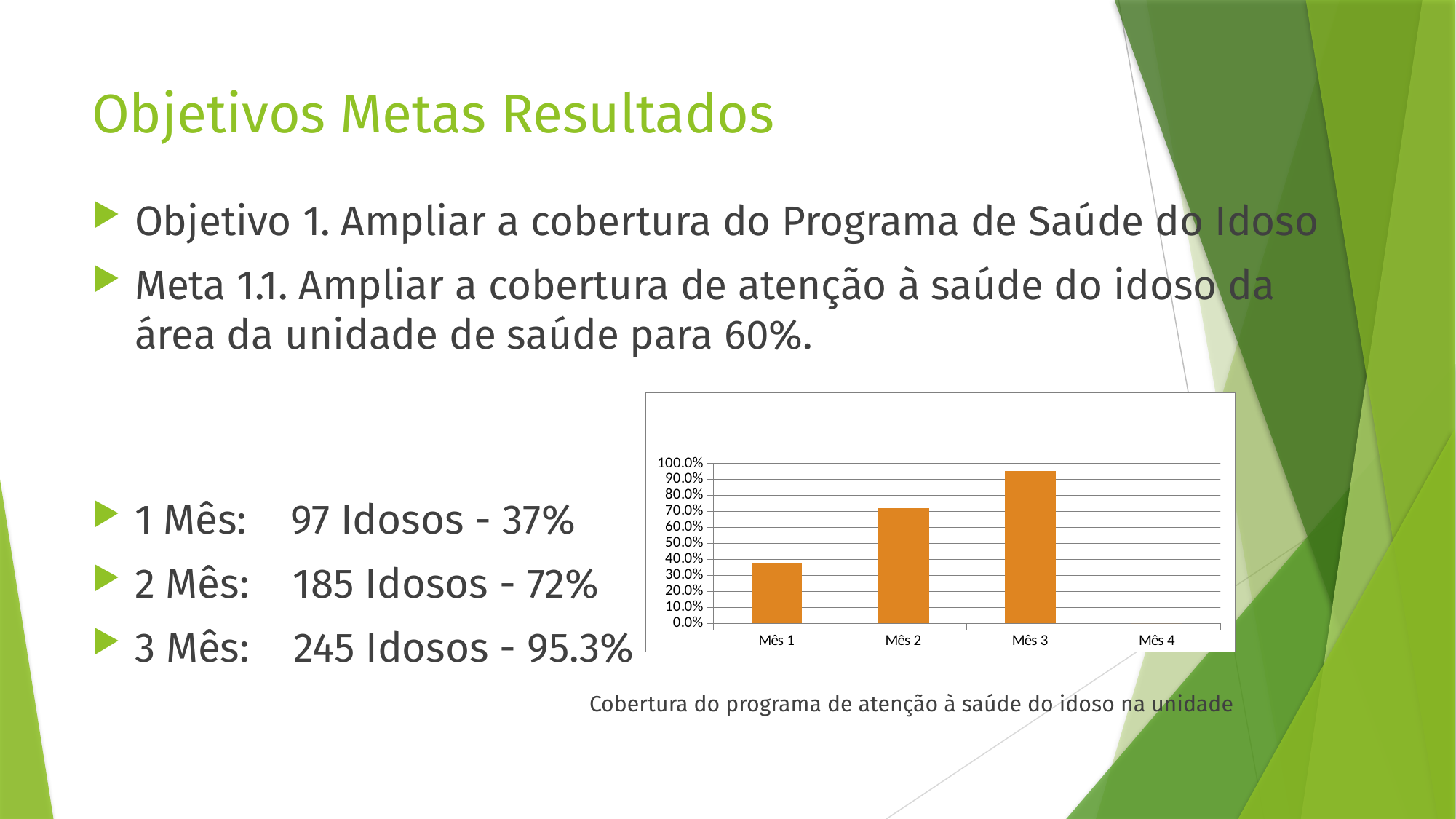

# Objetivos Metas Resultados
Objetivo 1. Ampliar a cobertura do Programa de Saúde do Idoso
Meta 1.1. Ampliar a cobertura de atenção à saúde do idoso da área da unidade de saúde para 60%.

1 Mês:    97 Idosos - 37%
2 Mês:    185 Idosos - 72%
3 Mês:    245 Idosos - 95.3%
                                                                        Cobertura do programa de atenção à saúde do idoso na unidade

### Chart

| Category | Cobertura do programa de atenção à saúde do idoso na unidade de saúde |
|---|---|
| Mês 1 | 0.377431906614786 |
| Mês 2 | 0.7198443579766537 |
| Mês 3 | 0.953307392996109 |
| Mês 4 | 0.0 |